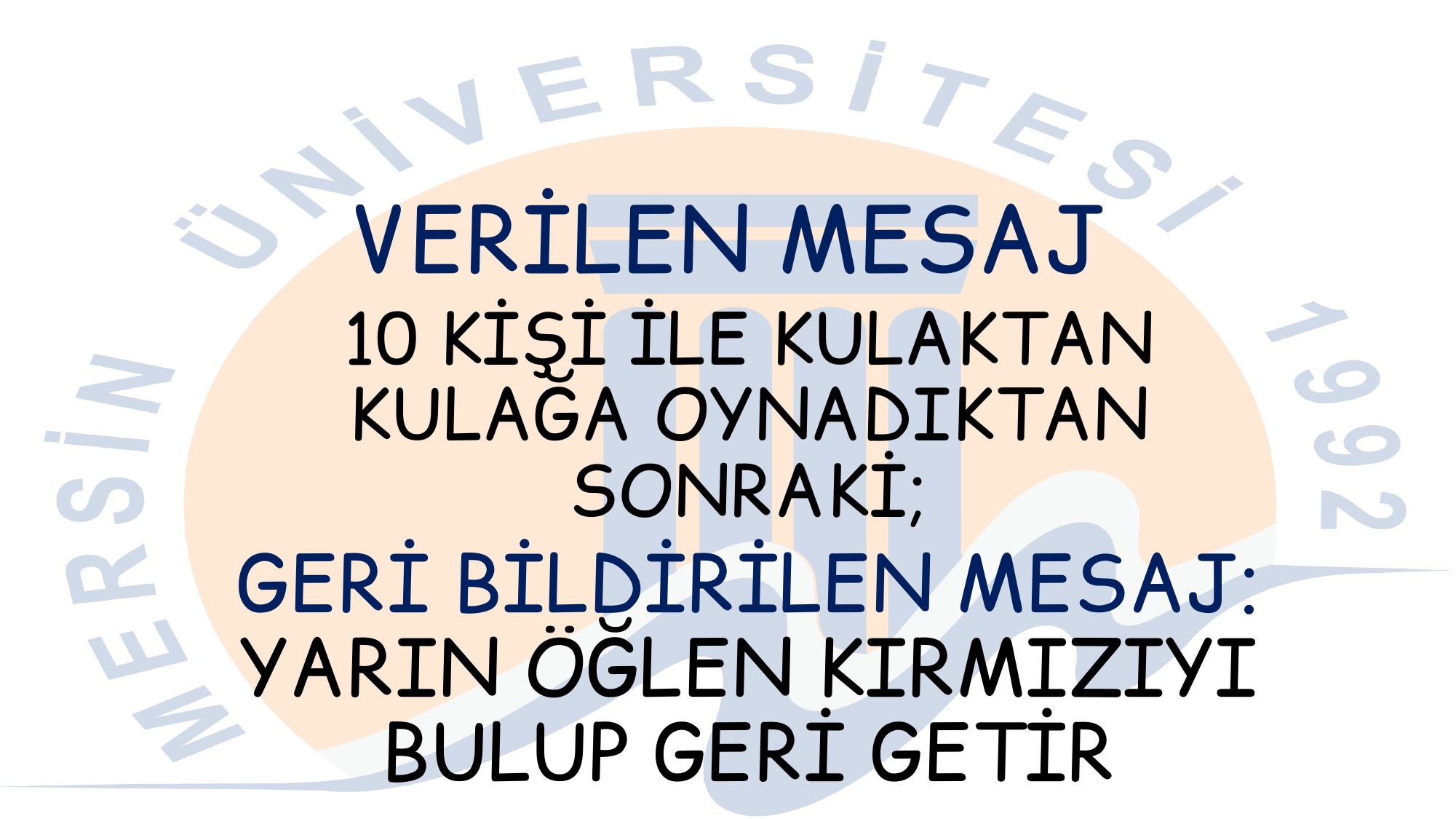

# VERİLEN MESAJ
10 KİŞİ İLE KULAKTAN KULAĞA OYNADIKTAN SONRAKİ;
GERİ BİLDİRİLEN MESAJ: YARIN ÖĞLEN KIRMIZIYI BULUP GERİ GETİR